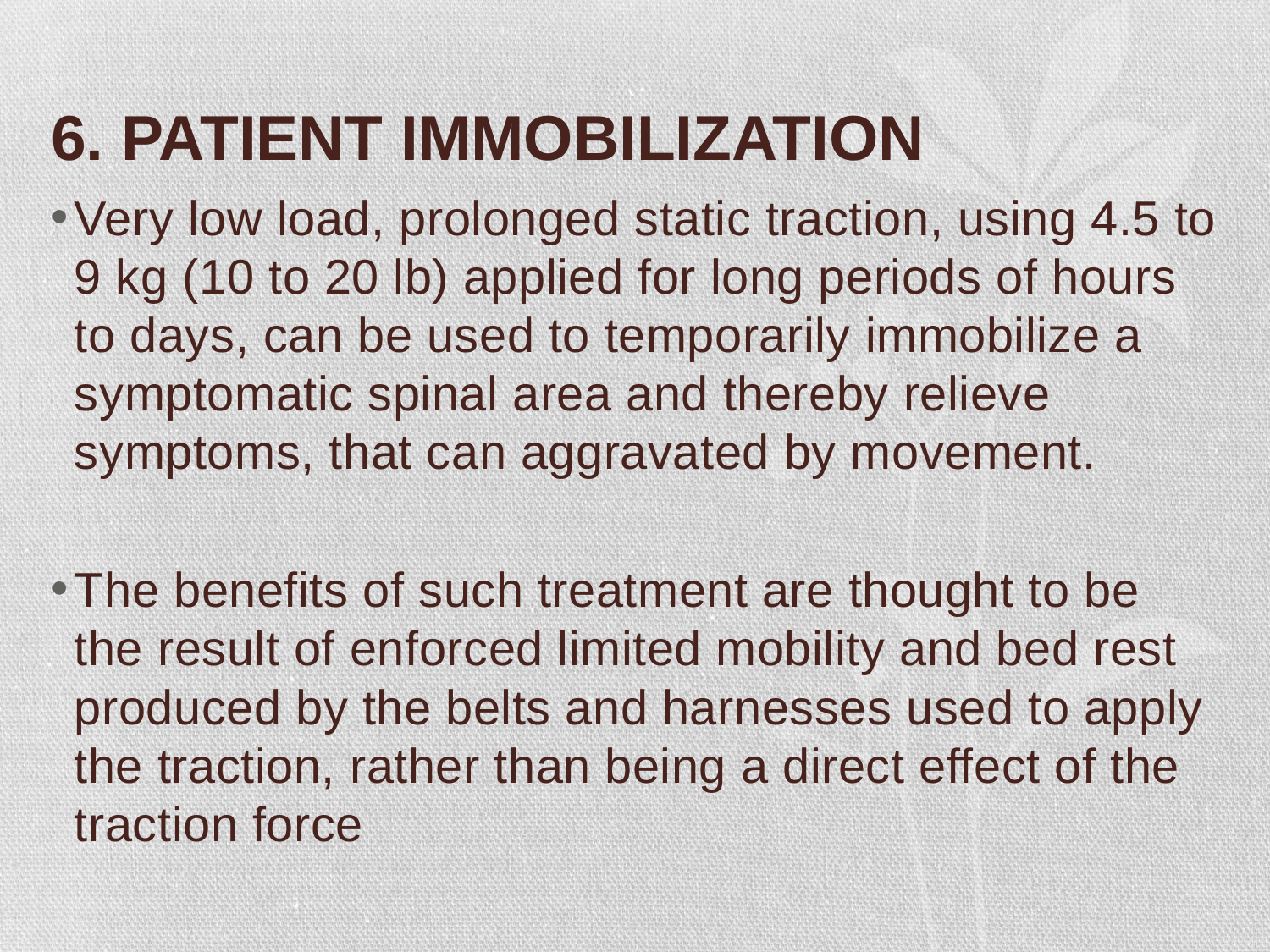

# 6. PATIENT IMMOBILIZATION
Very low load, prolonged static traction, using 4.5 to 9 kg (10 to 20 lb) applied for long periods of hours to days, can be used to temporarily immobilize a symptomatic spinal area and thereby relieve symptoms, that can aggravated by movement.

The benefits of such treatment are thought to be the result of enforced limited mobility and bed rest produced by the belts and harnesses used to apply the traction, rather than being a direct effect of the traction force